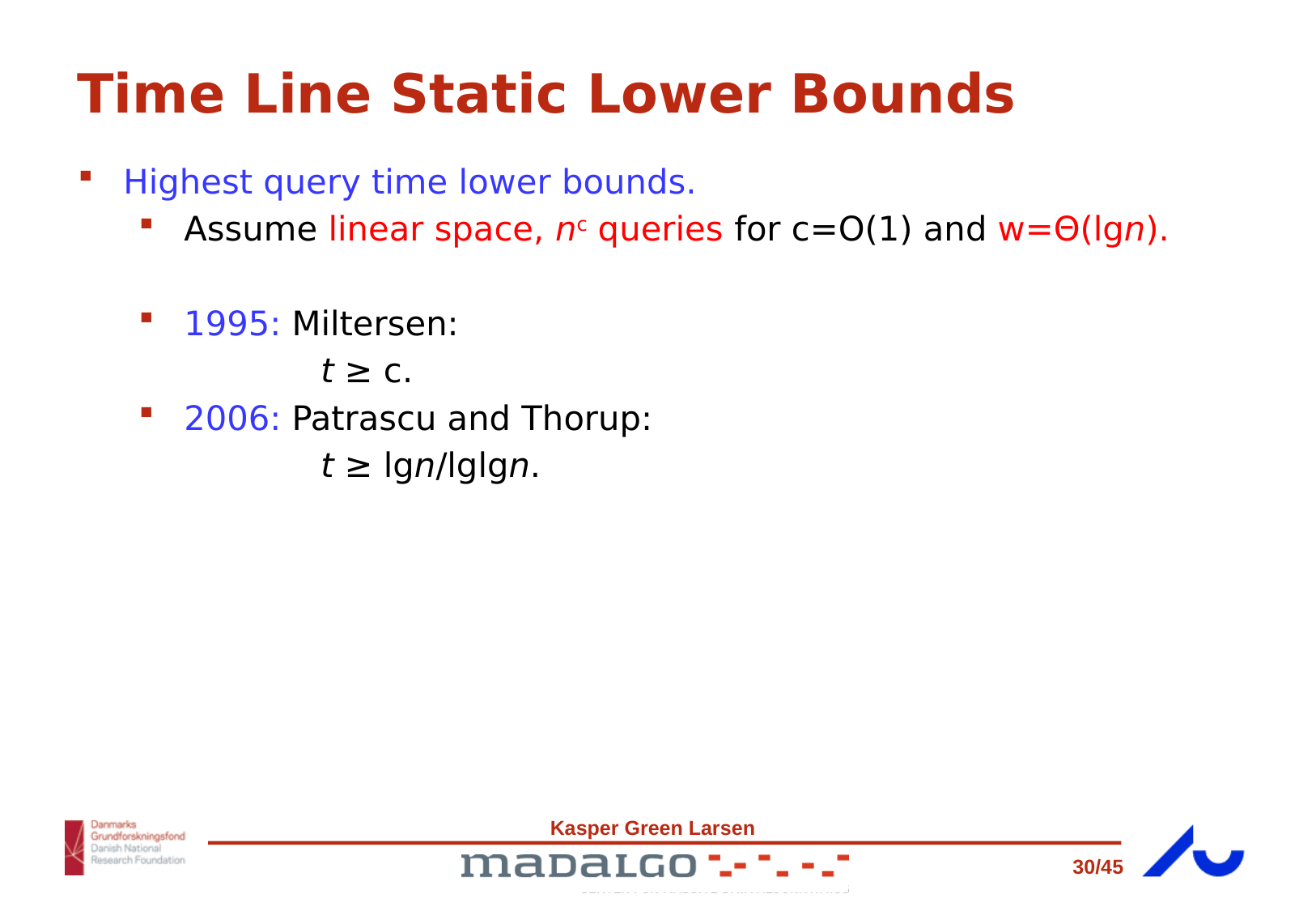

# Time Line Static Lower Bounds
Highest query time lower bounds.
Assume linear space, nc queries for c=O(1) and w=Θ(lgn).

1995: Miltersen:
	t ≥ c.
2006: Patrascu and Thorup:
	t ≥ lgn/lglgn.